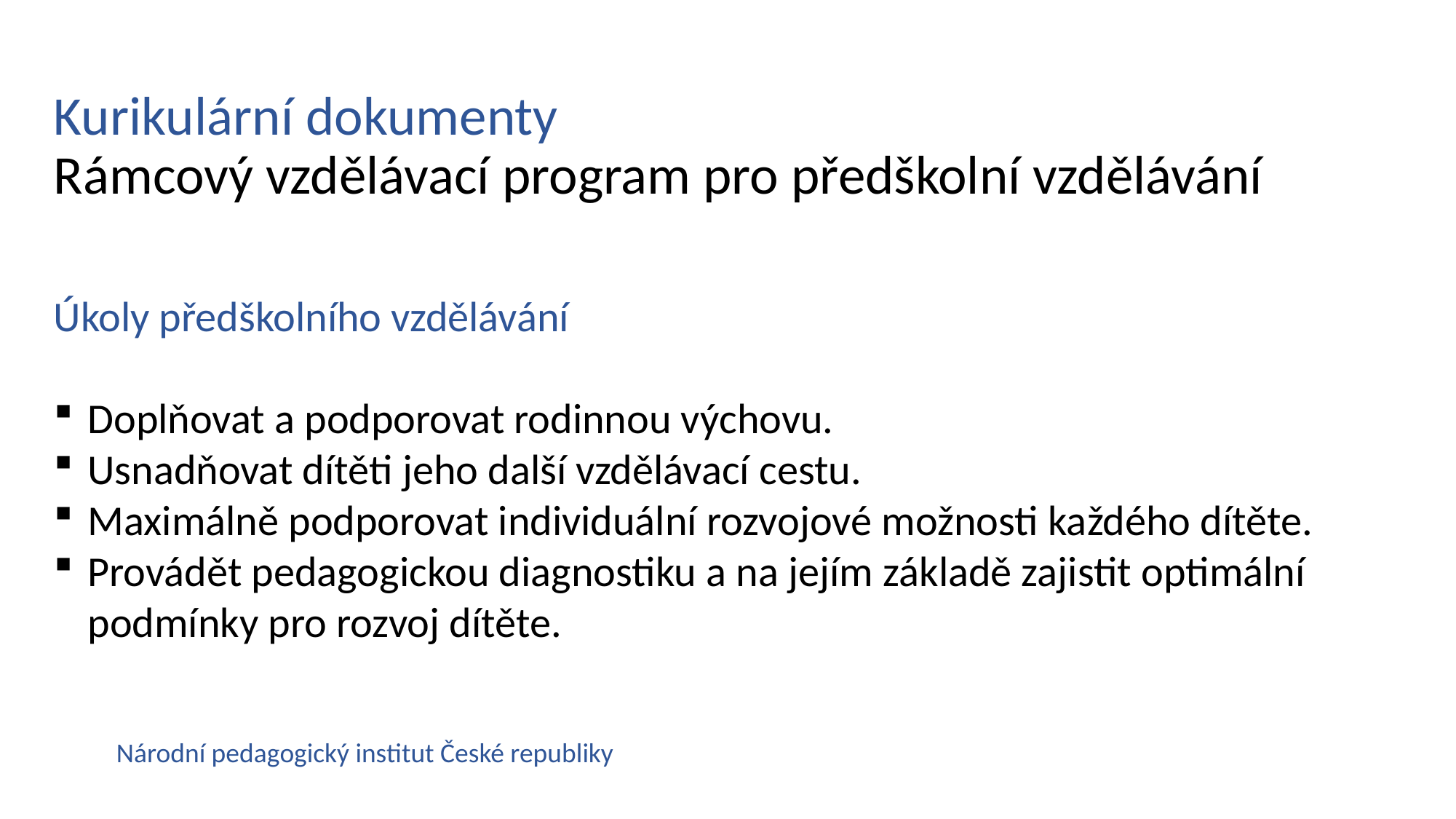

# Kurikulární dokumenty Rámcový vzdělávací program pro předškolní vzdělávání

Úkoly předškolního vzdělávání

Doplňovat a podporovat rodinnou výchovu.
Usnadňovat dítěti jeho další vzdělávací cestu.
Maximálně podporovat individuální rozvojové možnosti každého dítěte.
Provádět pedagogickou diagnostiku a na jejím základě zajistit optimální podmínky pro rozvoj dítěte.

Národní pedagogický institut České republiky